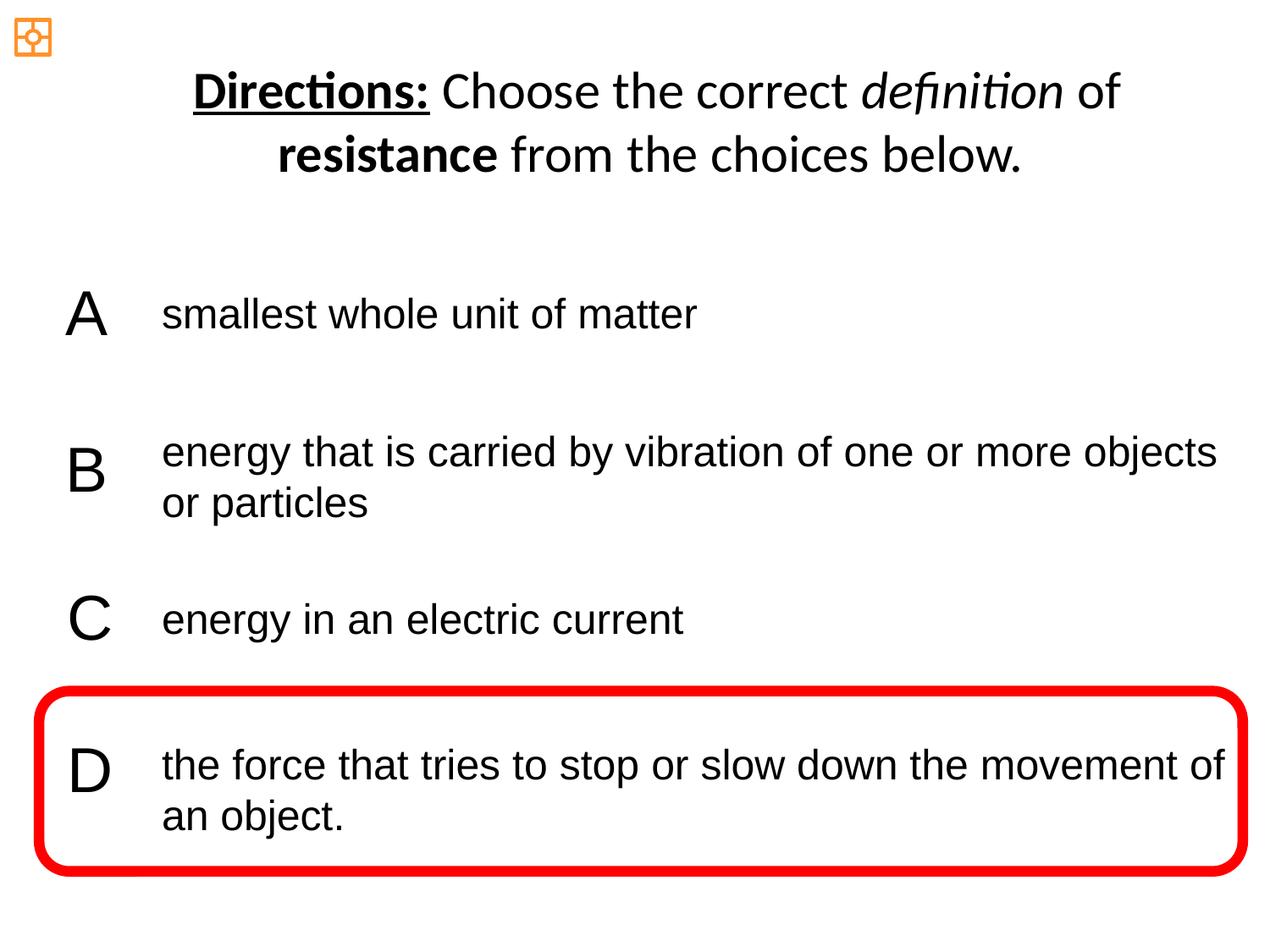

Directions: Choose the correct definition of resistance from the choices below.
A

smallest whole unit of matter
energy that is carried by vibration of one or more objects or particles
B
C
energy in an electric current

D
the force that tries to stop or slow down the movement of an object.